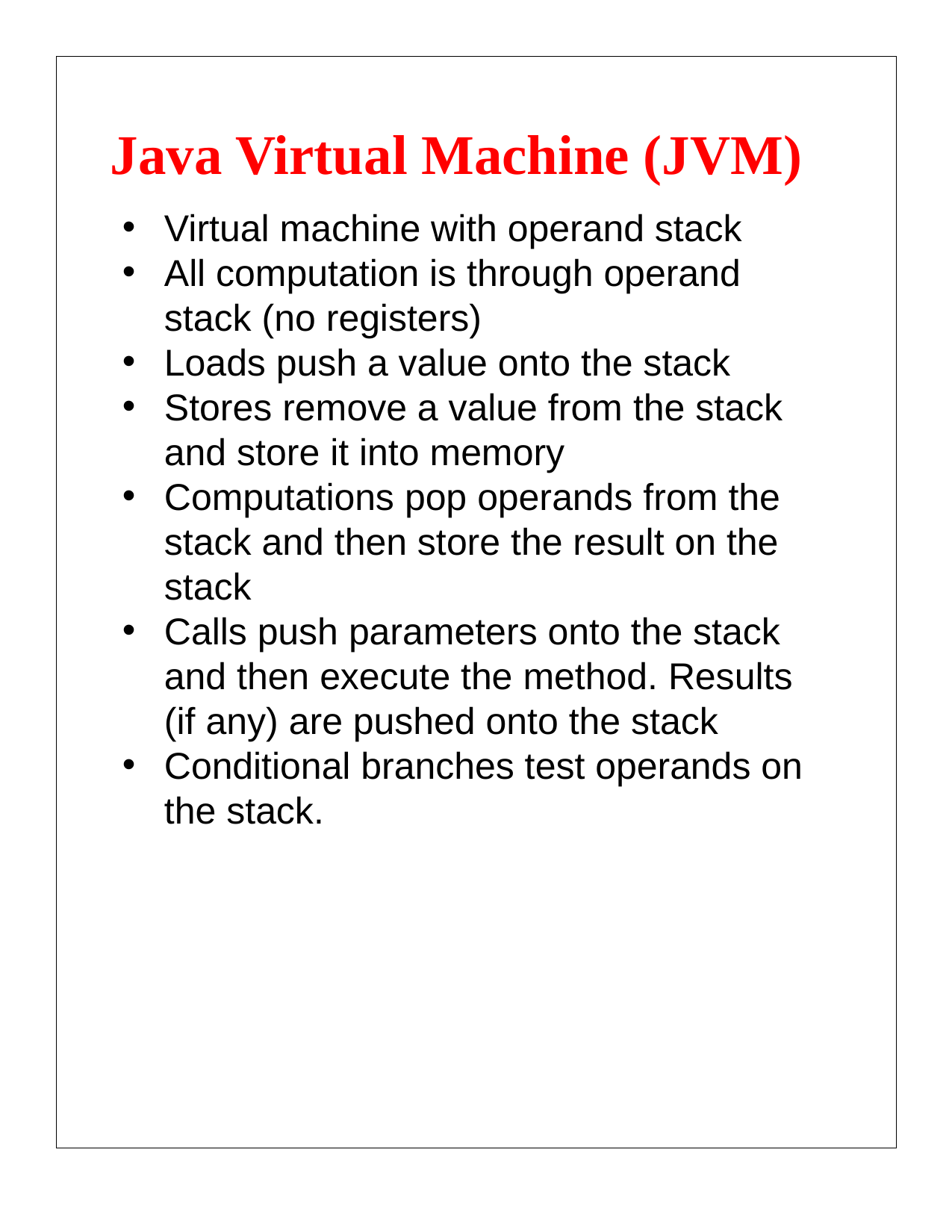

# Java Virtual Machine (JVM)
Virtual machine with operand stack
All computation is through operand stack (no registers)
Loads push a value onto the stack
Stores remove a value from the stack and store it into memory
Computations pop operands from the stack and then store the result on the stack
Calls push parameters onto the stack and then execute the method. Results (if any) are pushed onto the stack
Conditional branches test operands on the stack.